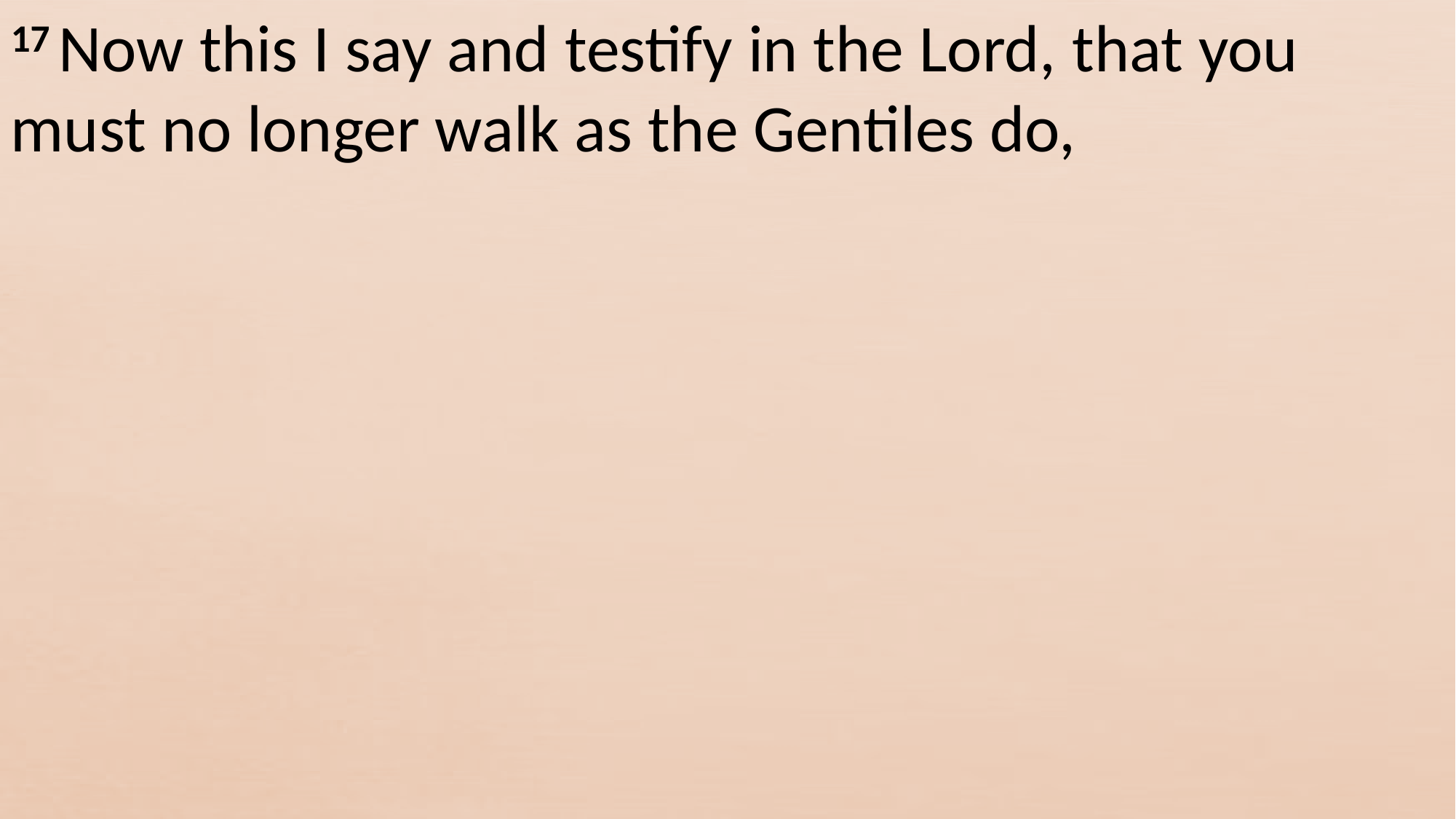

17 Now this I say and testify in the Lord, that you must no longer walk as the Gentiles do,